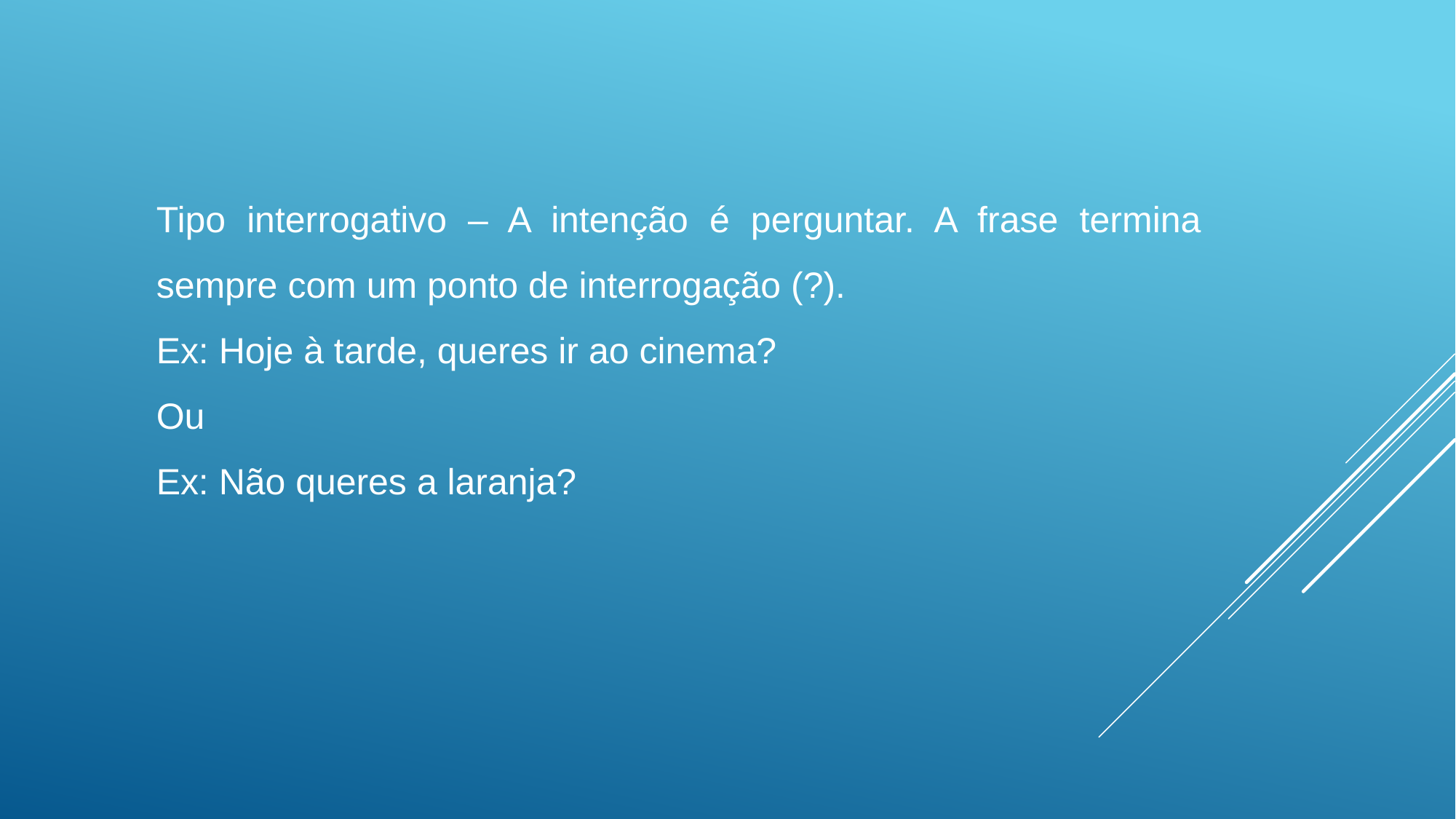

Tipo interrogativo – A intenção é perguntar. A frase termina sempre com um ponto de interrogação (?).
Ex: Hoje à tarde, queres ir ao cinema?
Ou
Ex: Não queres a laranja?